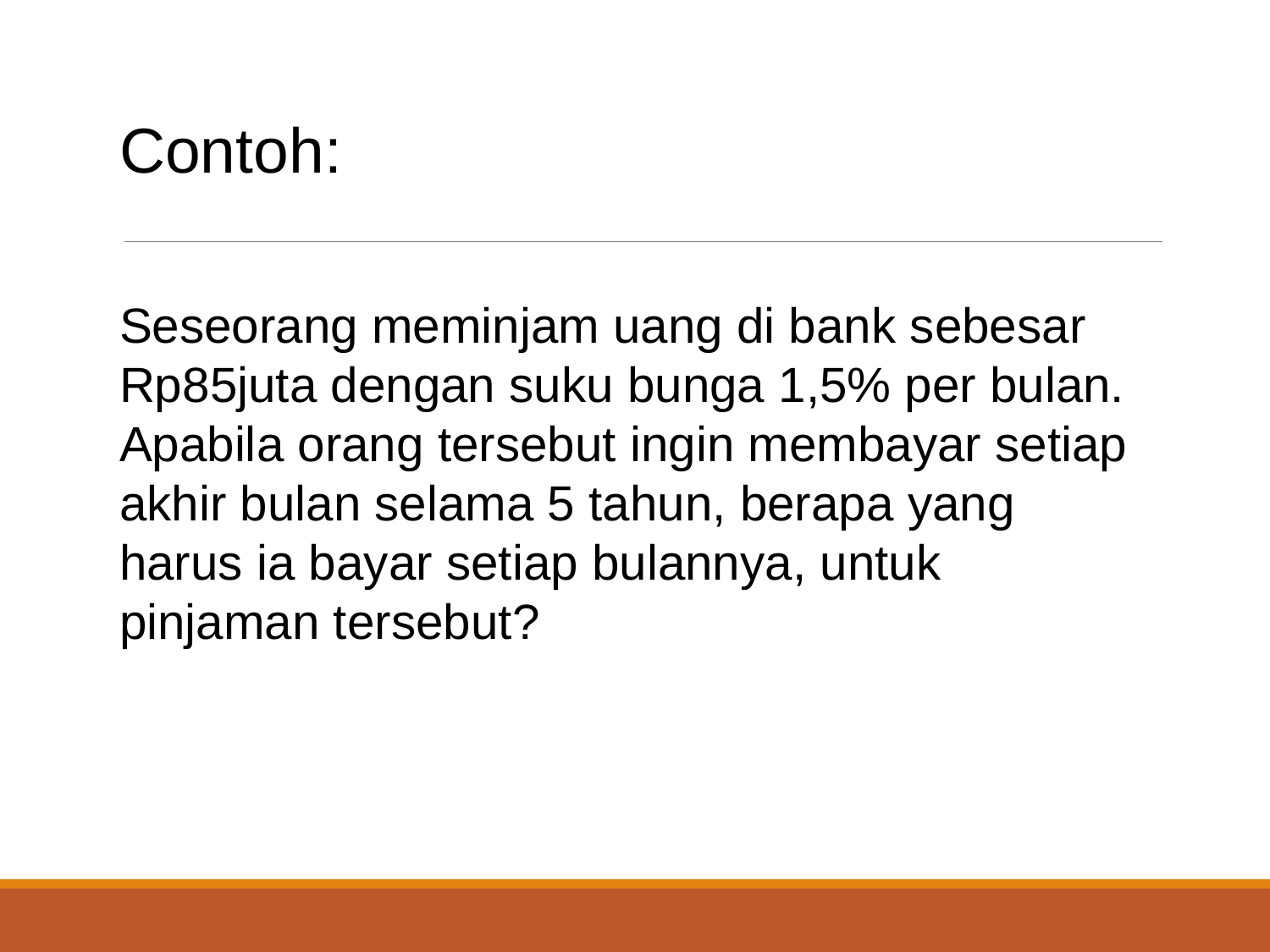

Contoh:
Seseorang meminjam uang di bank sebesar Rp85juta dengan suku bunga 1,5% per bulan. Apabila orang tersebut ingin membayar setiap akhir bulan selama 5 tahun, berapa yang harus ia bayar setiap bulannya, untuk pinjaman tersebut?